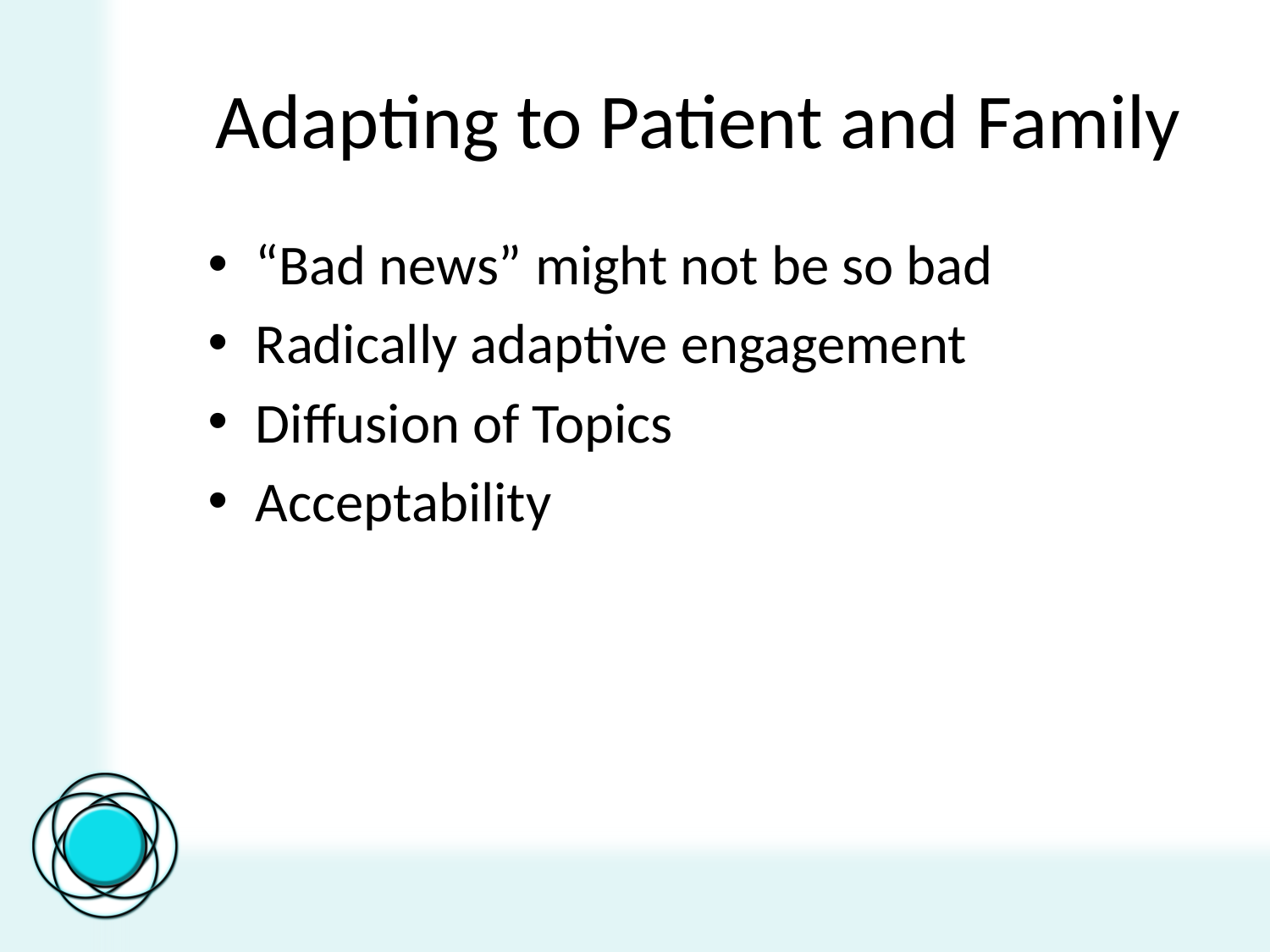

# Adapting to Patient and Family
“Bad news” might not be so bad
Radically adaptive engagement
Diffusion of Topics
Acceptability